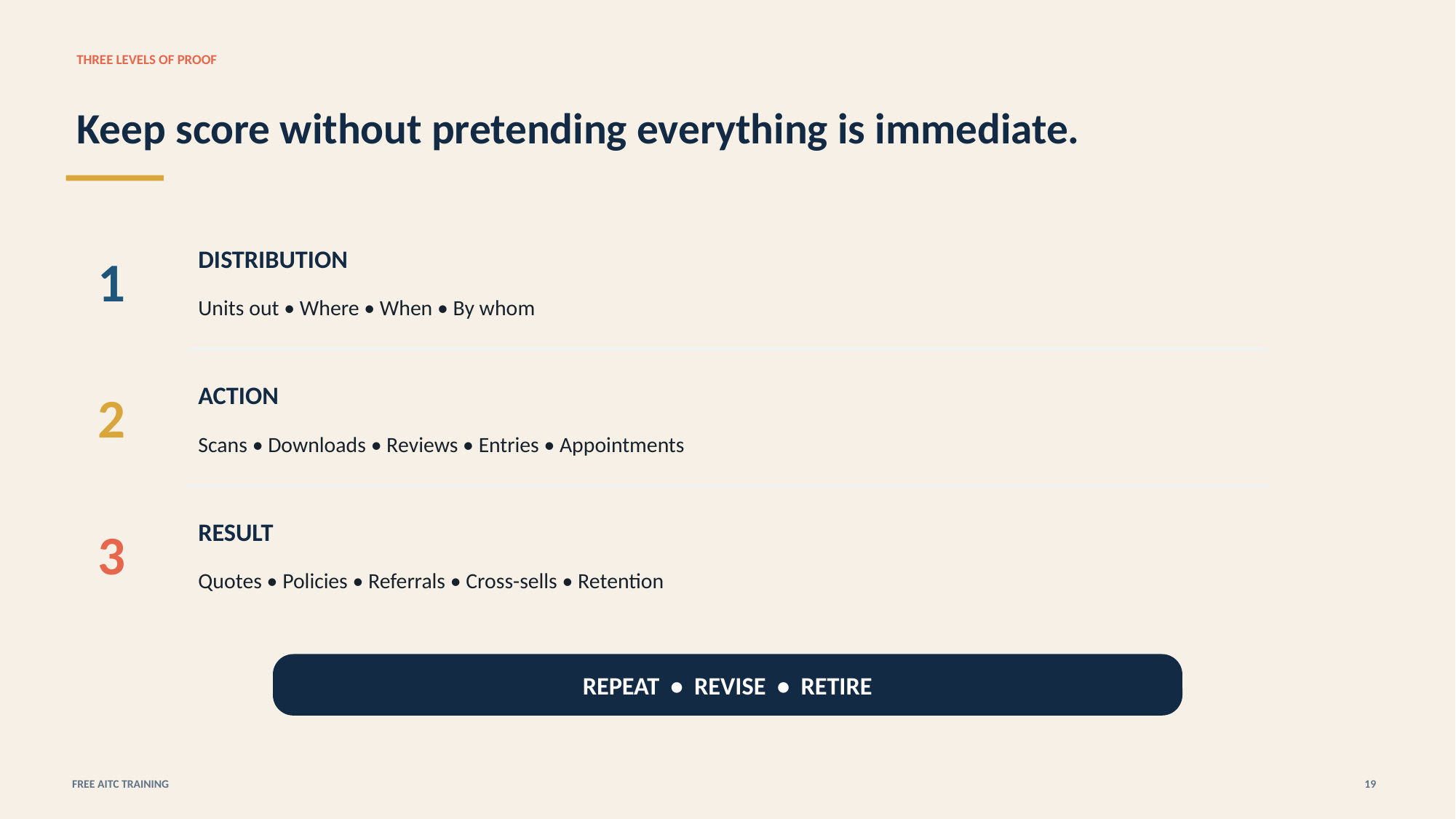

THREE LEVELS OF PROOF
Keep score without pretending everything is immediate.

1
DISTRIBUTION
Units out • Where • When • By whom

2
ACTION
Scans • Downloads • Reviews • Entries • Appointments

3
RESULT
Quotes • Policies • Referrals • Cross-sells • Retention

REPEAT  •  REVISE  •  RETIRE
FREE AITC TRAINING
19